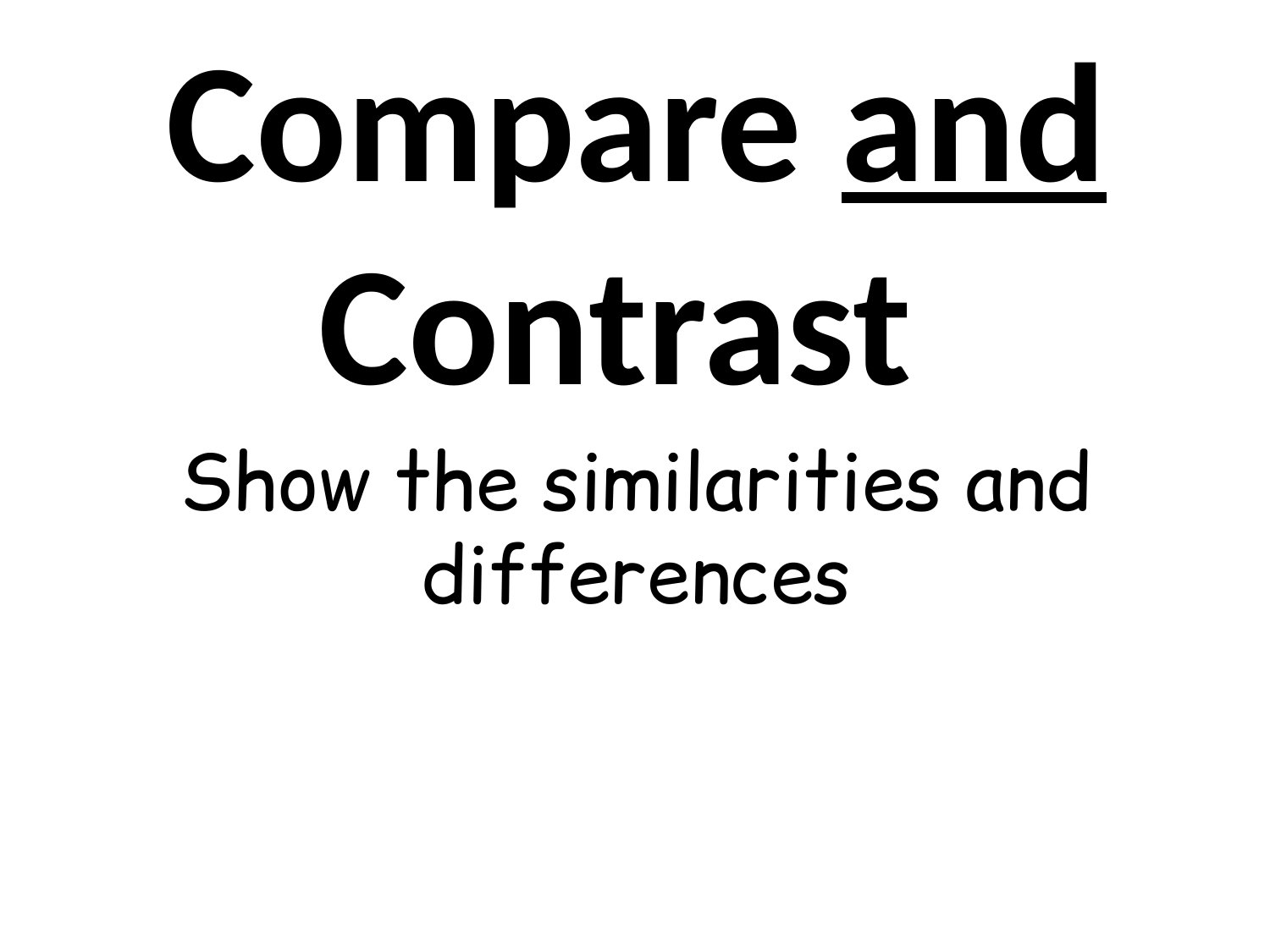

# Compare and Contrast
Show the similarities and differences